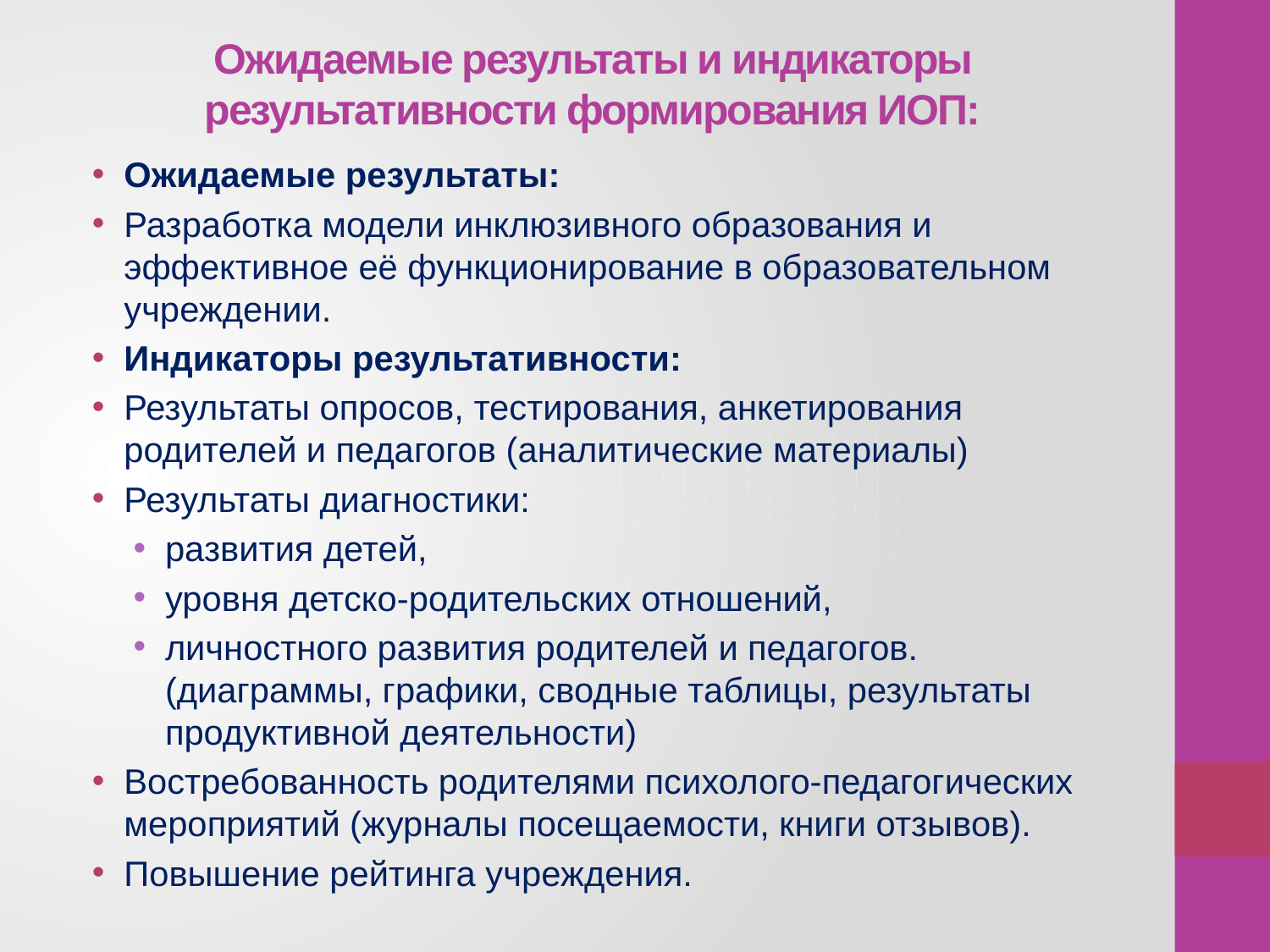

# Ожидаемые результаты и индикаторы результативности формирования ИОП:
Ожидаемые результаты:
Разработка модели инклюзивного образования и эффективное её функционирование в образовательном учреждении.
Индикаторы результативности:
Результаты опросов, тестирования, анкетирования родителей и педагогов (аналитические материалы)
Результаты диагностики:
развития детей,
уровня детско-родительских отношений,
личностного развития родителей и педагогов. (диаграммы, графики, сводные таблицы, результаты продуктивной деятельности)
Востребованность родителями психолого-педагогических мероприятий (журналы посещаемости, книги отзывов).
Повышение рейтинга учреждения.